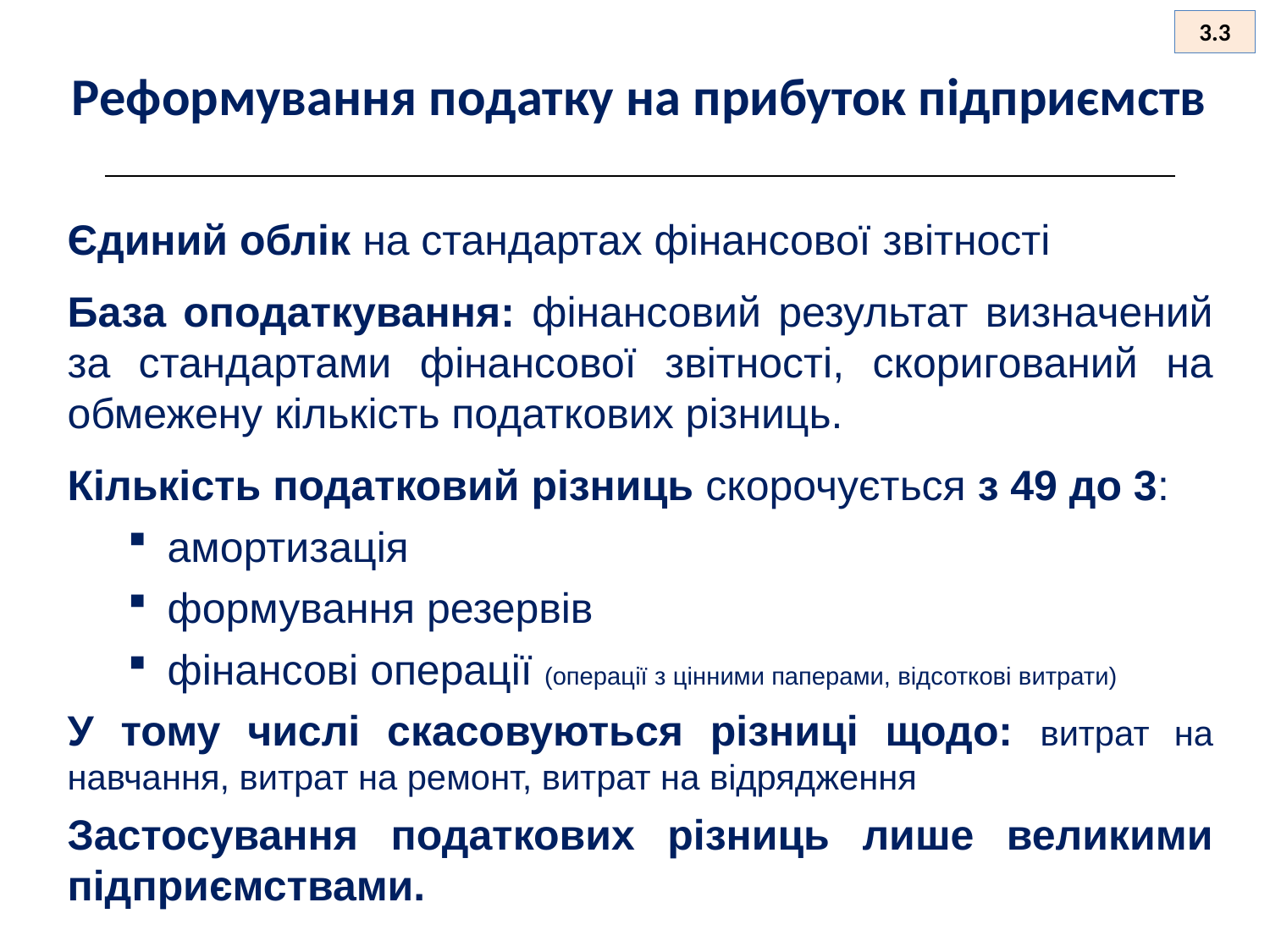

3.3
Реформування податку на прибуток підприємств
Єдиний облік на стандартах фінансової звітності

База оподаткування: фінансовий результат визначений за стандартами фінансової звітності, скоригований на обмежену кількість податкових різниць.

Кількість податковий різниць скорочується з 49 до 3:
амортизація
формування резервів
фінансові операції (операції з цінними паперами, відсоткові витрати)
У тому числі скасовуються різниці щодо: витрат на навчання, витрат на ремонт, витрат на відрядження
Застосування податкових різниць лише великими підприємствами.